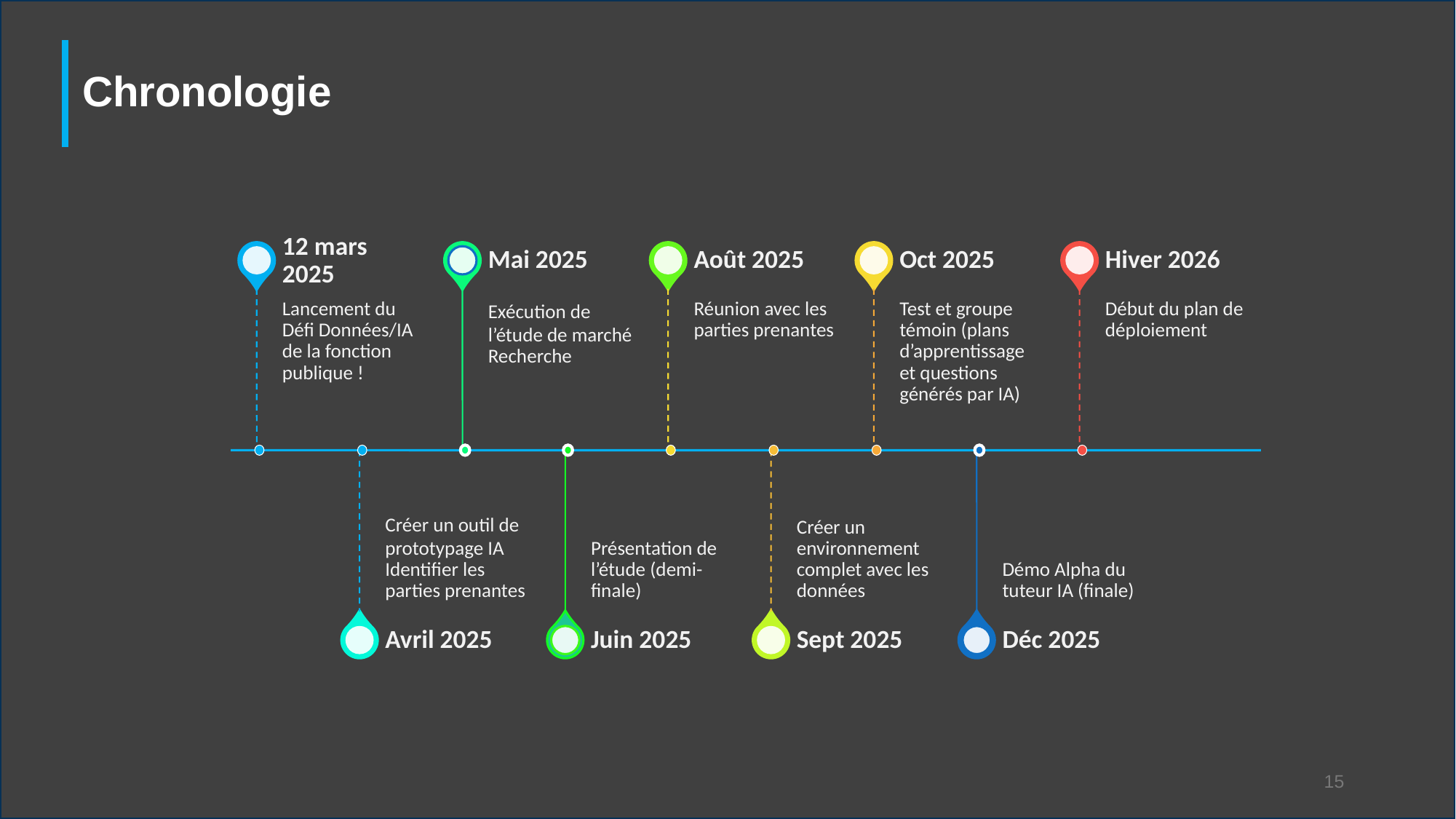

Chronologie
Lancement du Défi Données/IA de la fonction publique !
12 mars 2025
Créer un outil de prototypage IA
Identifier les parties prenantes
Avril 2025
Exécution de l’étude de marché
Recherche
Mai 2025
Présentation de l’étude (demi-finale)
Juin 2025
Réunion avec les parties prenantes
Août 2025
Créer un environnement complet avec les données
Sept 2025
Test et groupe témoin (plans d’apprentissage et questions générés par IA)
Oct 2025
Démo Alpha du tuteur IA (finale)
Déc 2025
Début du plan de déploiement
Hiver 2026
15
# Prochaines étapes et ligne du temps